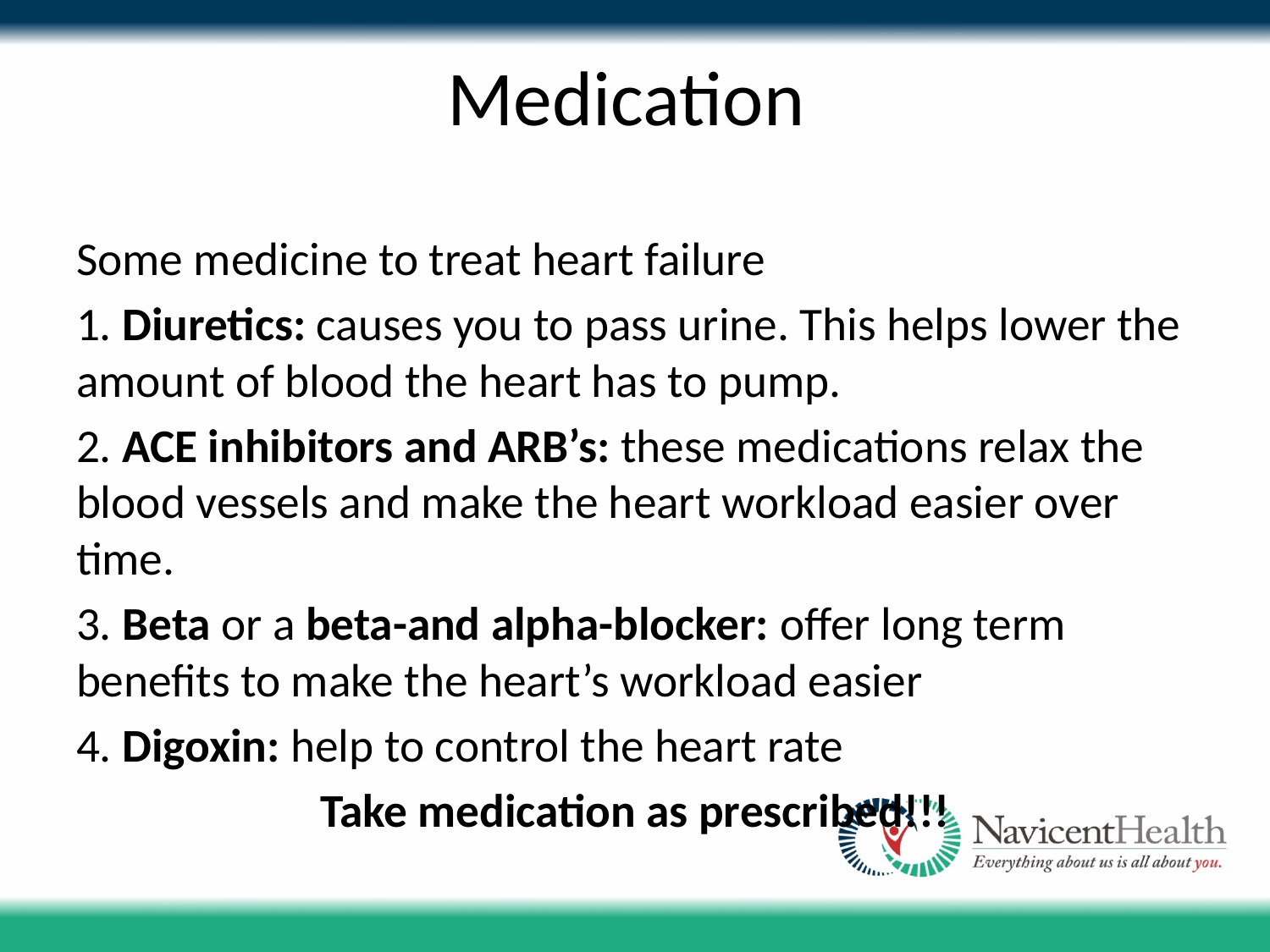

# Medication
Some medicine to treat heart failure
1. Diuretics: causes you to pass urine. This helps lower the amount of blood the heart has to pump.
2. ACE inhibitors and ARB’s: these medications relax the blood vessels and make the heart workload easier over time.
3. Beta or a beta-and alpha-blocker: offer long term benefits to make the heart’s workload easier
4. Digoxin: help to control the heart rate
Take medication as prescribed!!!